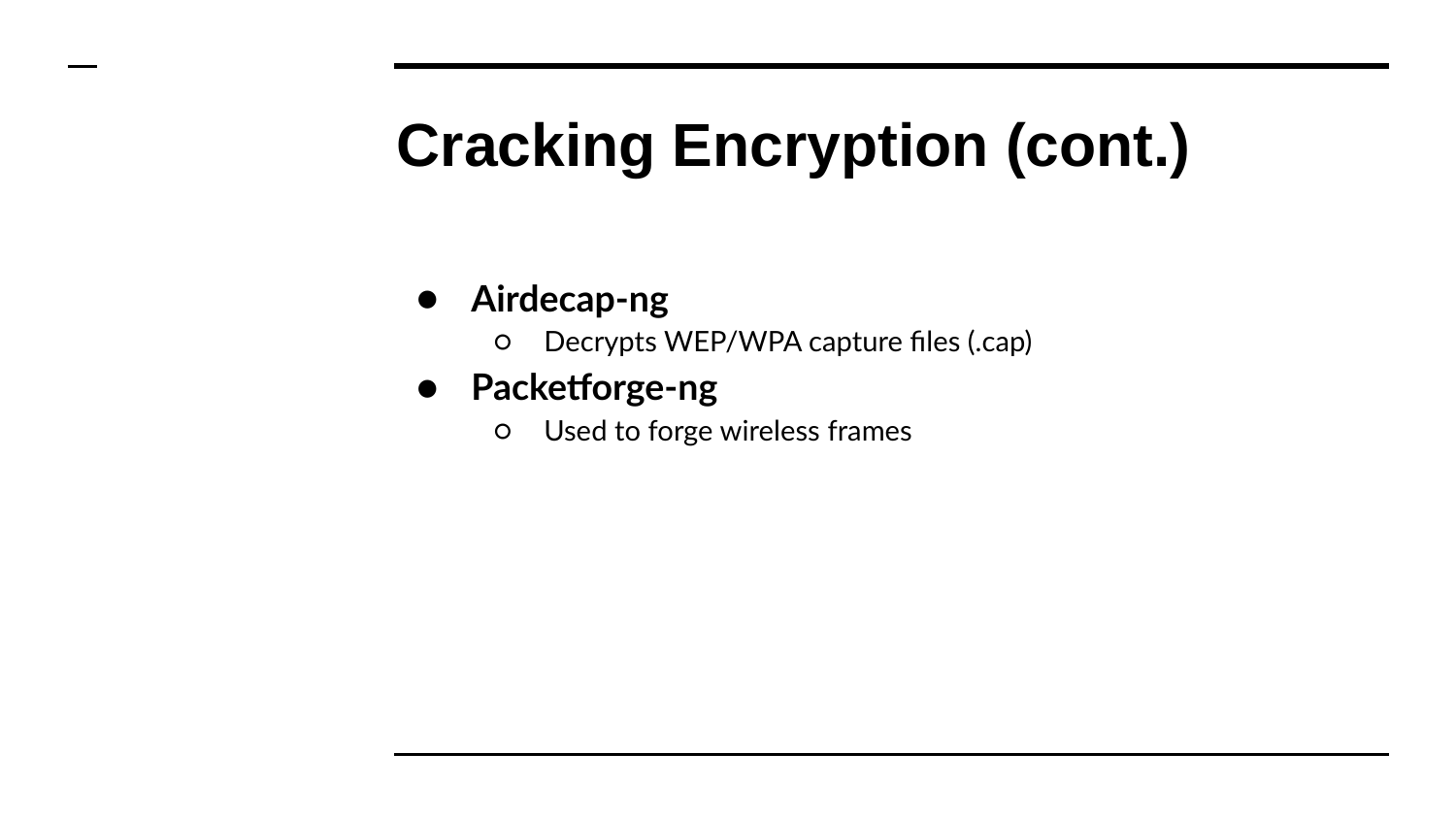

# Cracking Encryption (cont.)
Airdecap-ng
Decrypts WEP/WPA capture files (.cap)
Packetforge-ng
Used to forge wireless frames